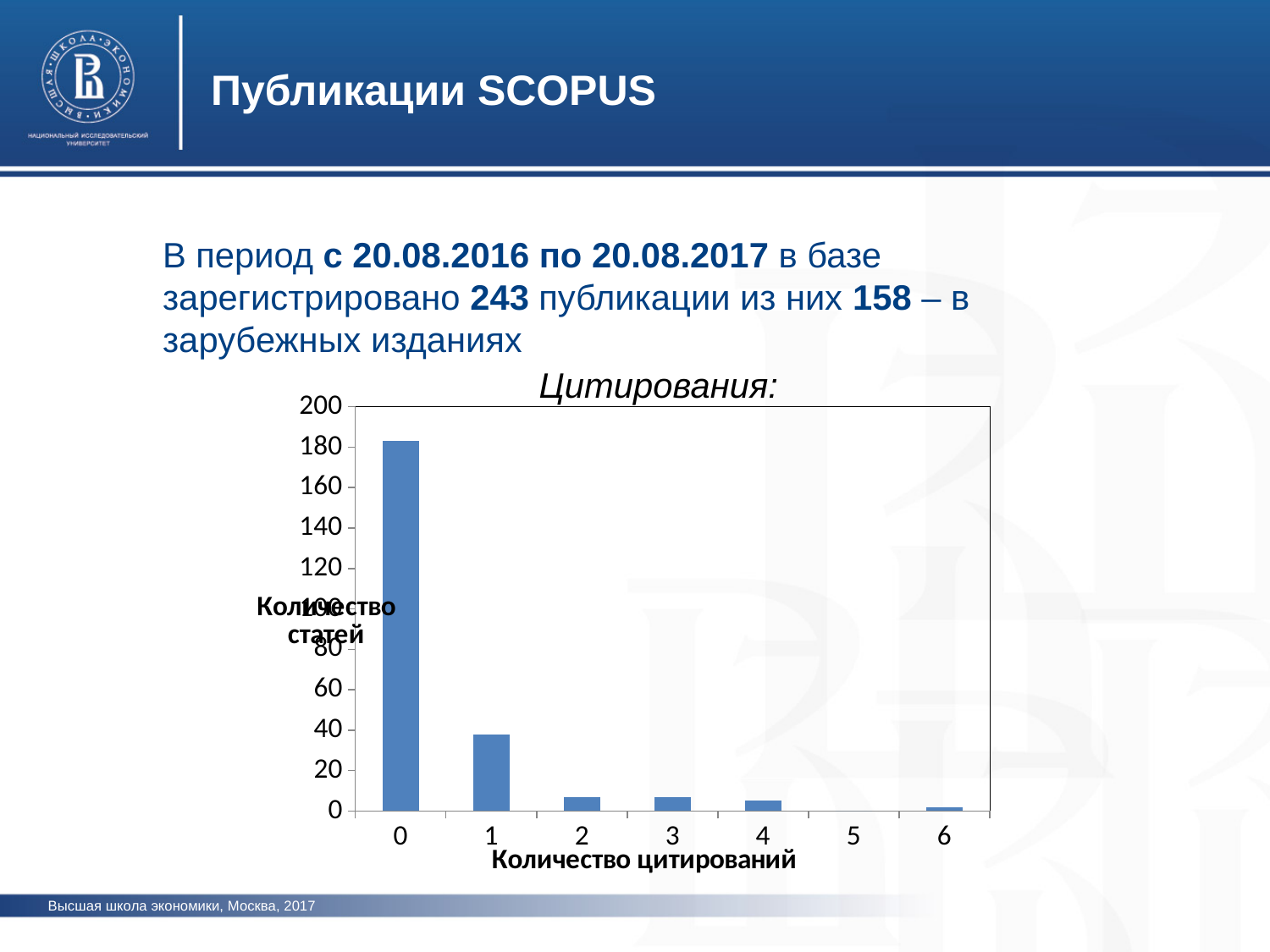

Публикации SCOPUS
В период с 20.08.2016 по 20.08.2017 в базе зарегистрировано 243 публикации из них 158 – в зарубежных изданиях
Цитирования:

### Chart

| Category |  |
|---|---|
| 0 | 183.0 |
| 1 | 38.0 |
| 2 | 7.0 |
| 3 | 7.0 |
| 4 | 5.0 |
| 5 | 0.0 |
| 6 | 2.0 |
Высшая школа экономики, Москва, 2017